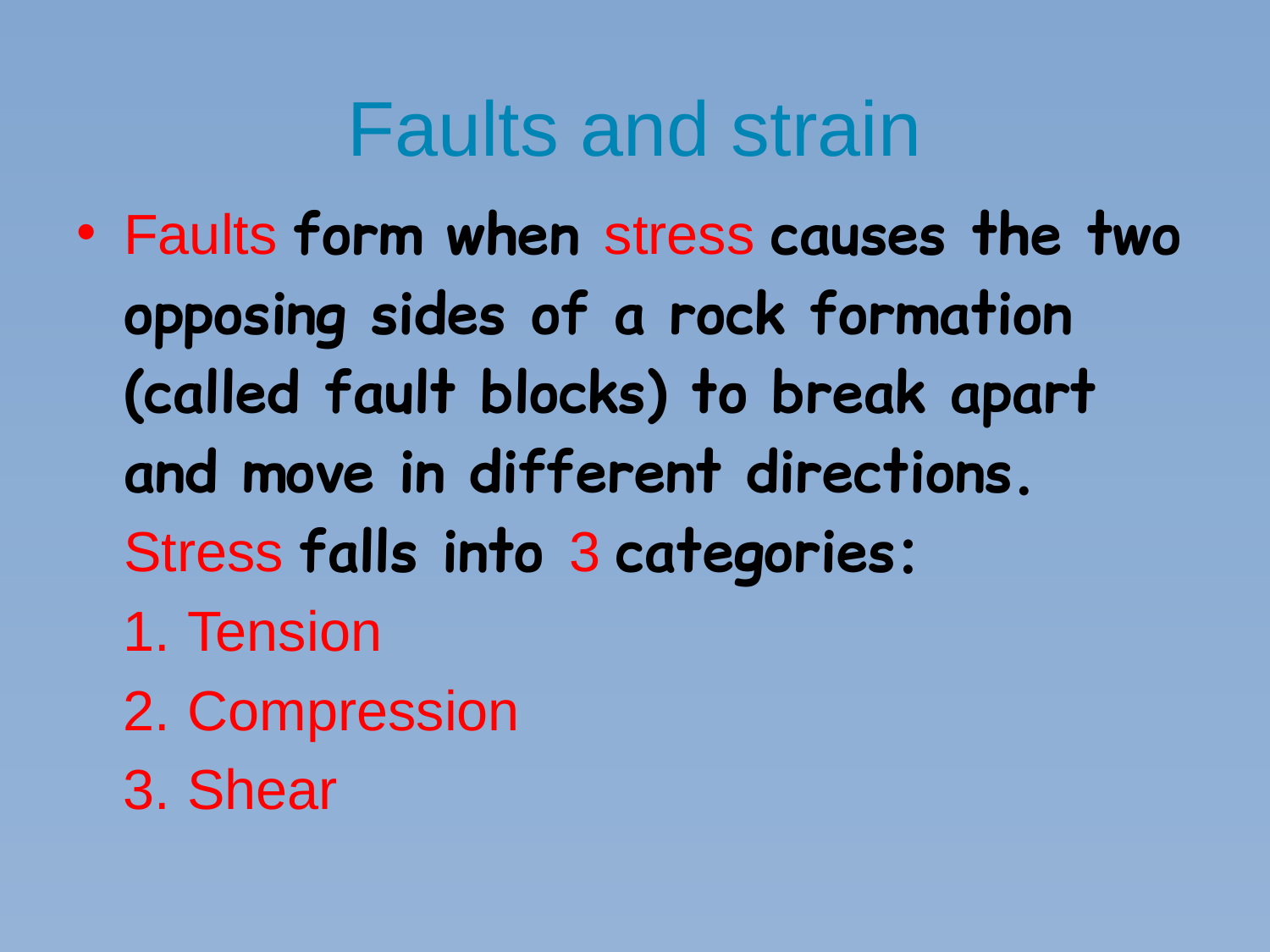

Faults and strain
Faults form when stress causes the two opposing sides of a rock formation (called fault blocks) to break apart and move in different directions. Stress falls into 3 categories:
Tension
Compression
Shear